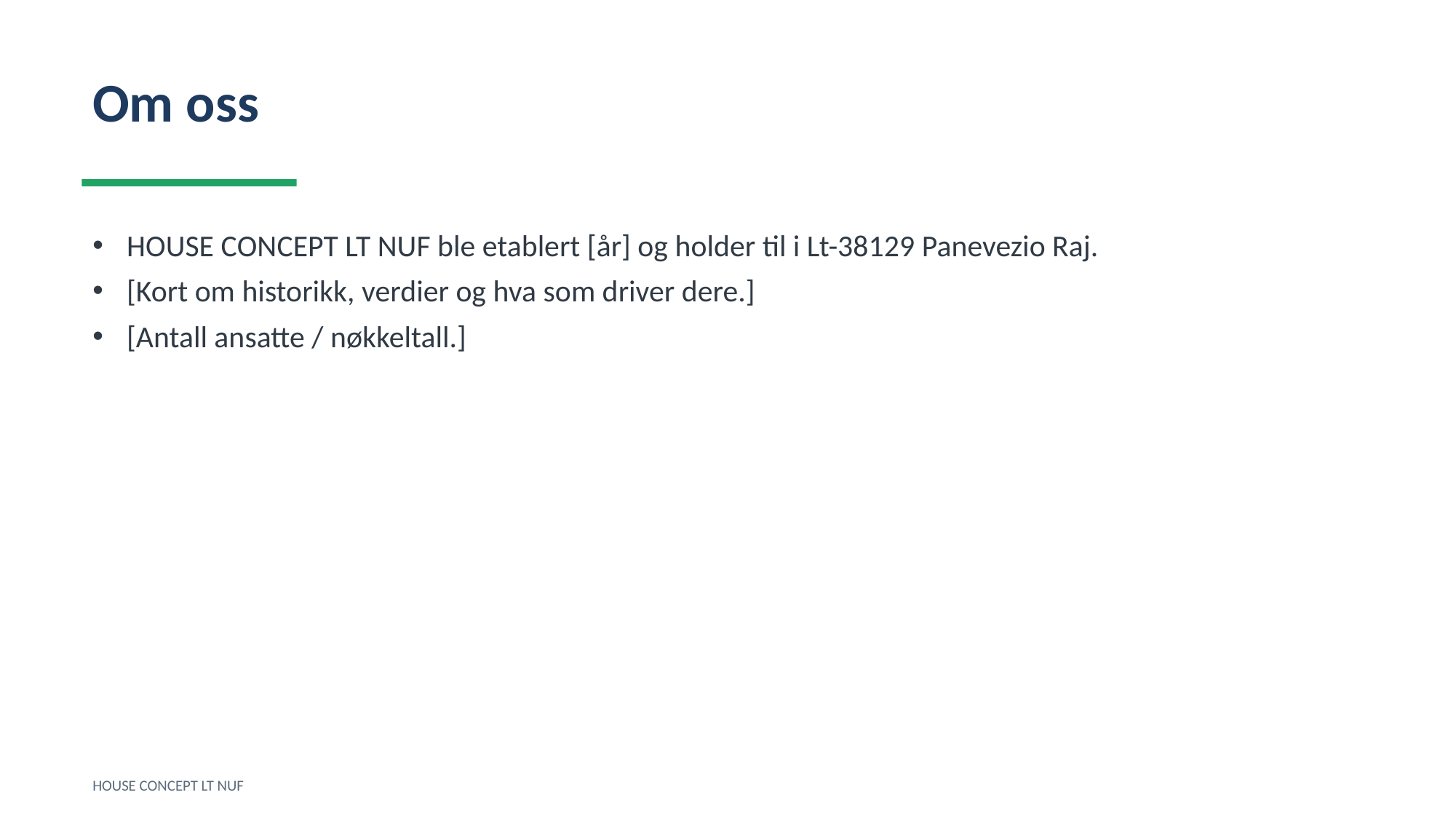

Om oss

HOUSE CONCEPT LT NUF ble etablert [år] og holder til i Lt-38129 Panevezio Raj.
[Kort om historikk, verdier og hva som driver dere.]
[Antall ansatte / nøkkeltall.]
HOUSE CONCEPT LT NUF